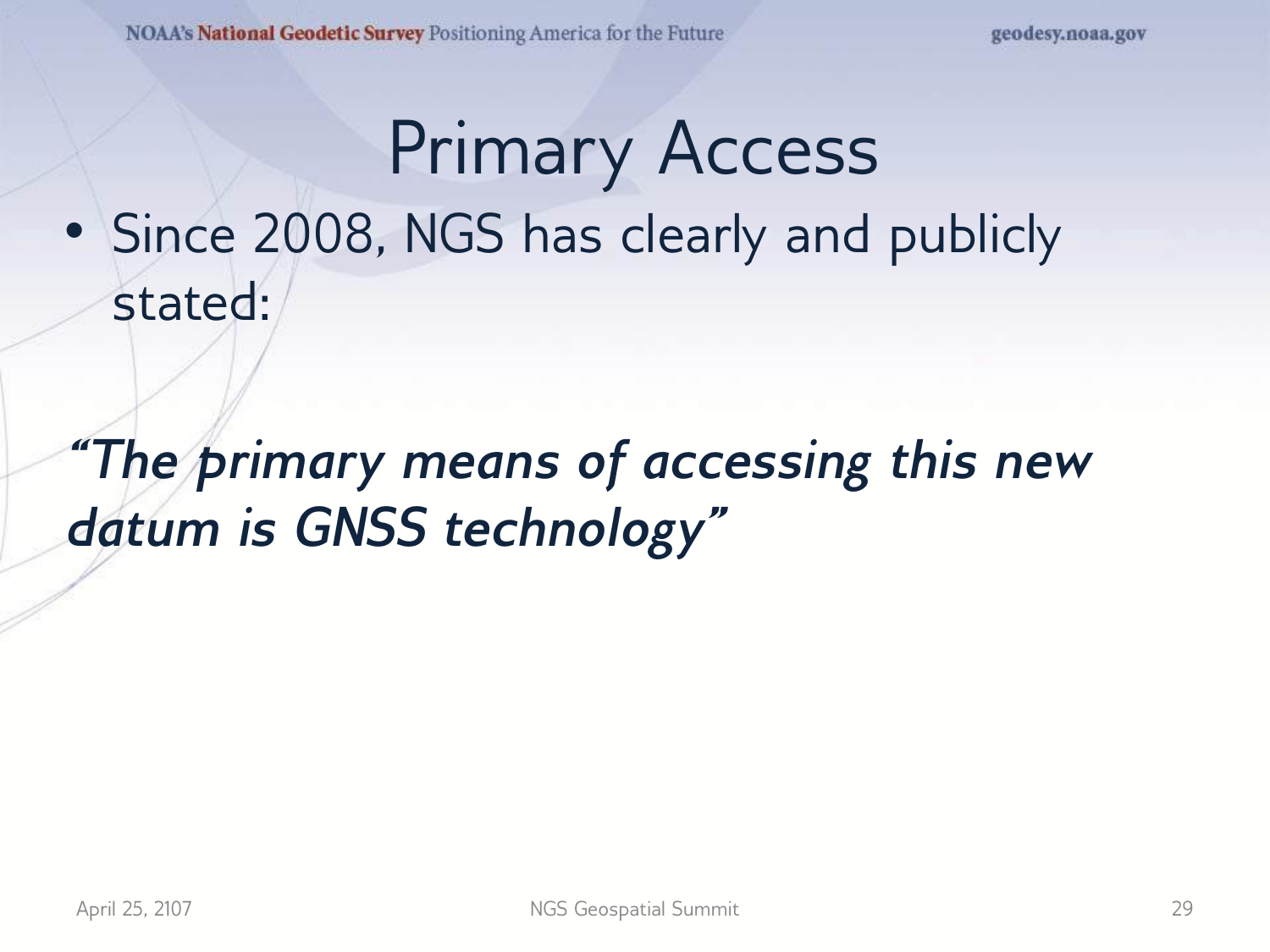

# Primary Access
Since 2008, NGS has clearly and publicly stated:

“The primary means of accessing this new datum is GNSS technology”

April 25, 2107
NGS Geospatial Summit
29